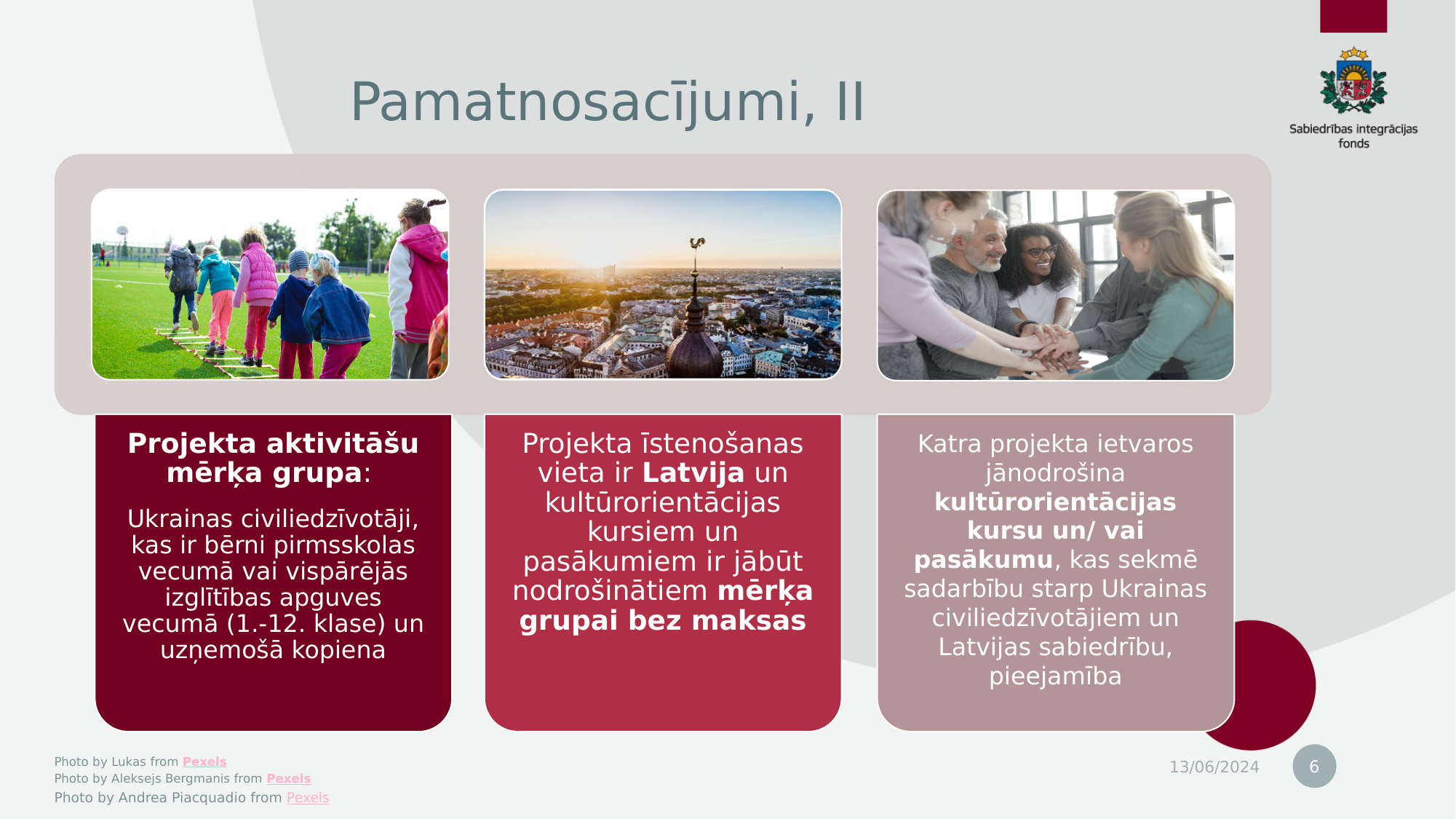

# Pamatnosacījumi, II
Projekta aktivitāšu mērķa grupa:
Ukrainas civiliedzīvotāji, kas ir bērni pirmsskolas vecumā vai vispārējās izglītības apguves vecumā (1.-12. klase) un uzņemošā kopiena
Projekta īstenošanas vieta ir Latvija un kultūrorientācijas kursiem un pasākumiem ir jābūt nodrošinātiem mērķa grupai bez maksas

Katra projekta ietvaros jānodrošina kultūrorientācijas kursu un/ vai pasākumu, kas sekmē sadarbību starp Ukrainas civiliedzīvotājiem un Latvijas sabiedrību, pieejamība

6
Photo by Lukas from Pexels
Photo by Aleksejs Bergmanis from Pexels
Photo by Andrea Piacquadio from Pexels
13/06/2024